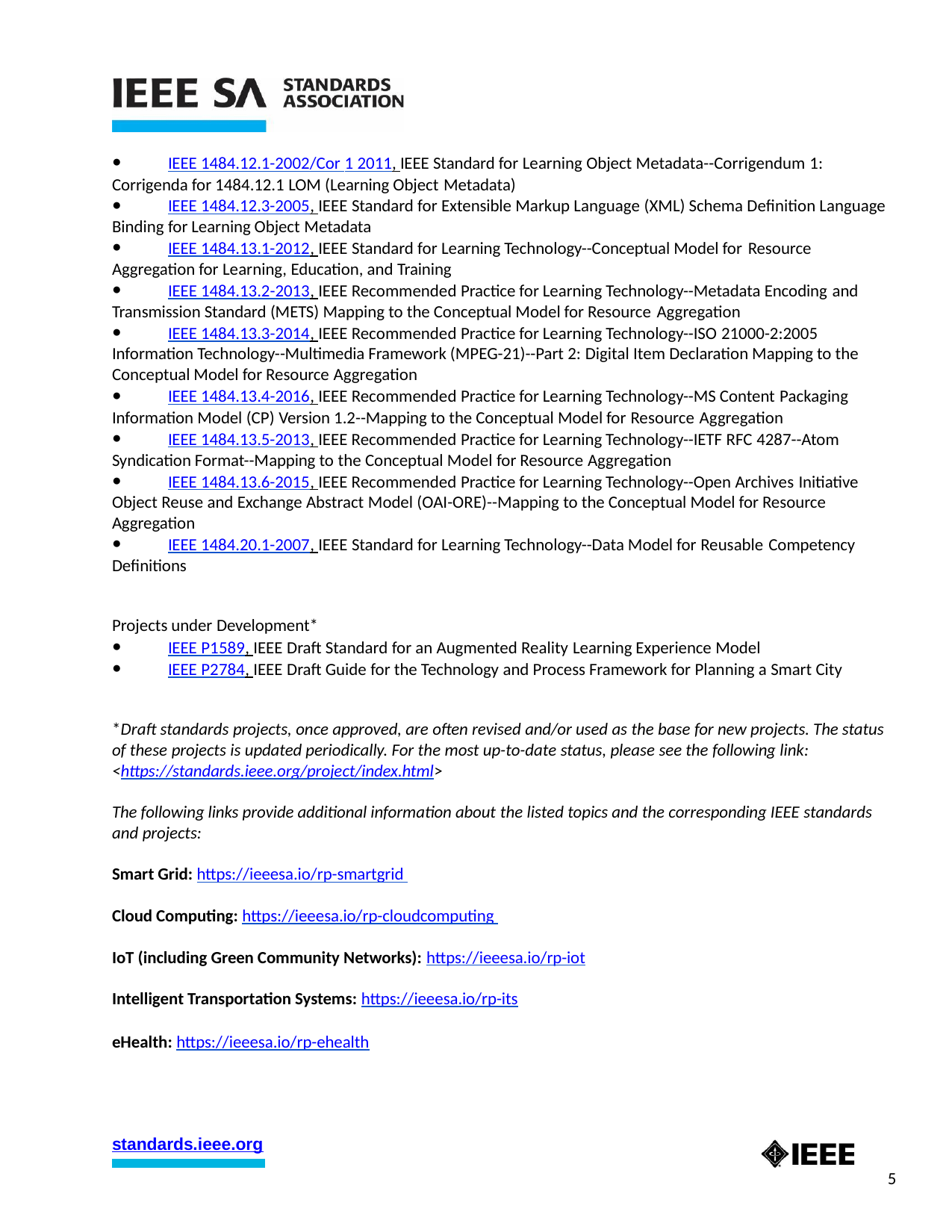

●
IEEE 1484.12.1-2002/Cor 1 2011, IEEE Standard for Learning Object Metadata--Corrigendum 1:
Corrigenda for 1484.12.1 LOM (Learning Object Metadata)
●
IEEE 1484.12.3-2005, IEEE Standard for Extensible Markup Language (XML) Schema Definition Language
Binding for Learning Object Metadata
●
IEEE 1484.13.1-2012, IEEE Standard for Learning Technology--Conceptual Model for Resource
Aggregation for Learning, Education, and Training
●
IEEE 1484.13.2-2013, IEEE Recommended Practice for Learning Technology--Metadata Encoding and
Transmission Standard (METS) Mapping to the Conceptual Model for Resource Aggregation
●
IEEE 1484.13.3-2014, IEEE Recommended Practice for Learning Technology--ISO 21000-2:2005
Information Technology--Multimedia Framework (MPEG-21)--Part 2: Digital Item Declaration Mapping to the  Conceptual Model for Resource Aggregation
●
IEEE 1484.13.4-2016, IEEE Recommended Practice for Learning Technology--MS Content Packaging
Information Model (CP) Version 1.2--Mapping to the Conceptual Model for Resource Aggregation
●
IEEE 1484.13.5-2013, IEEE Recommended Practice for Learning Technology--IETF RFC 4287--Atom
Syndication Format--Mapping to the Conceptual Model for Resource Aggregation
●
IEEE 1484.13.6-2015, IEEE Recommended Practice for Learning Technology--Open Archives Initiative
Object Reuse and Exchange Abstract Model (OAI-ORE)--Mapping to the Conceptual Model for Resource  Aggregation
●
IEEE 1484.20.1-2007, IEEE Standard for Learning Technology--Data Model for Reusable Competency
Definitions

Projects under Development*
●
●
IEEE P1589, IEEE Draft Standard for an Augmented Reality Learning Experience Model
IEEE P2784, IEEE Draft Guide for the Technology and Process Framework for Planning a Smart City
*Draft standards projects, once approved, are often revised and/or used as the base for new projects. The status  of these projects is updated periodically. For the most up-to-date status, please see the following link:
<https://standards.ieee.org/project/index.html>

The following links provide additional information about the listed topics and the corresponding IEEE standards  and projects:

Smart Grid: https://ieeesa.io/rp-smartgrid

Cloud Computing: https://ieeesa.io/rp-cloudcomputing

IoT (including Green Community Networks): https://ieeesa.io/rp-iot

Intelligent Transportation Systems: https://ieeesa.io/rp-its

eHealth: https://ieeesa.io/rp-ehealth
standards.ieee.org
5